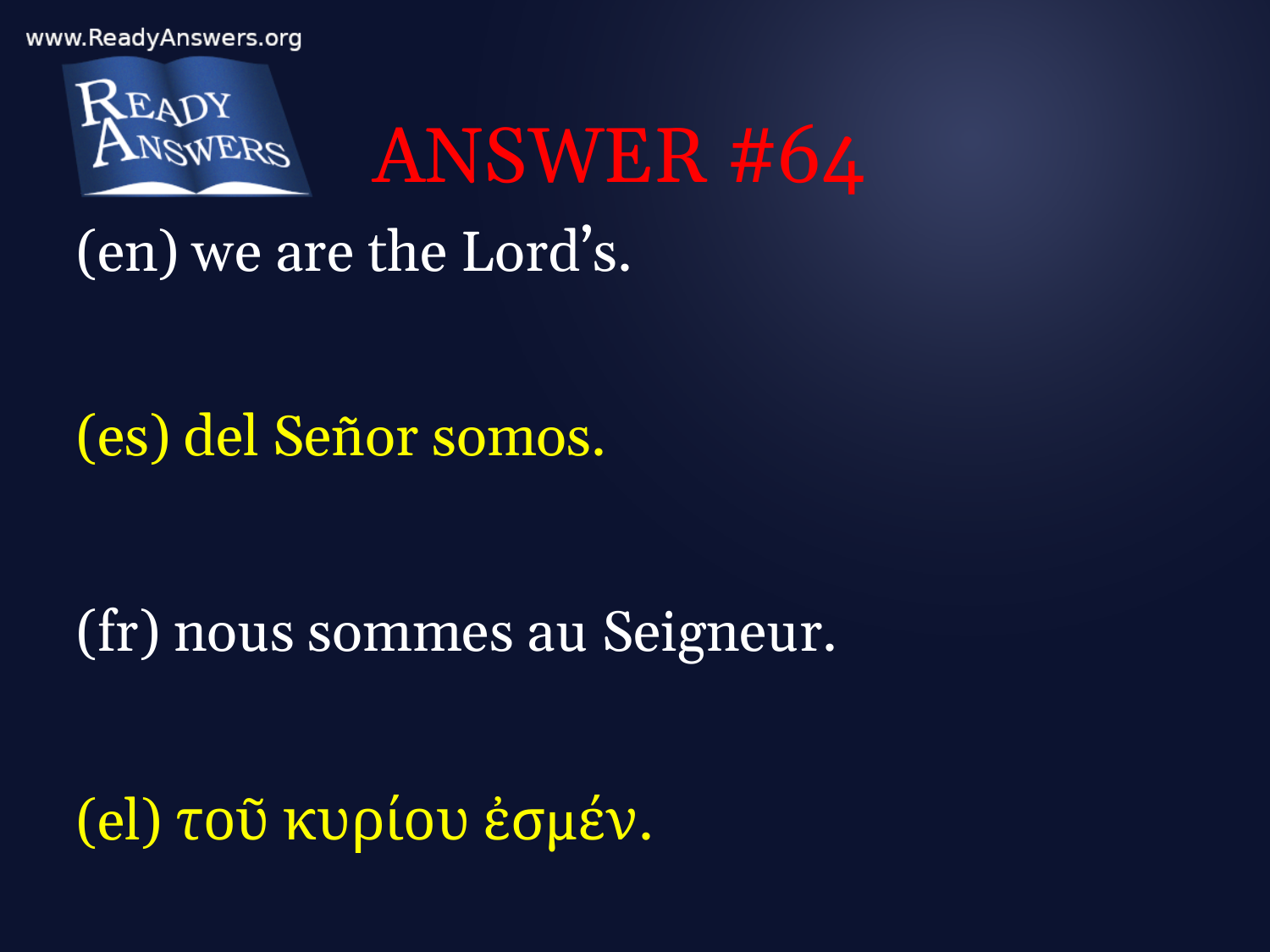

# ANSWER #64
(en) we are the Lord’s.
(es) del Señor somos.
(fr) nous sommes au Seigneur.
(el) τοῦ κυρίου ἐσμέν.